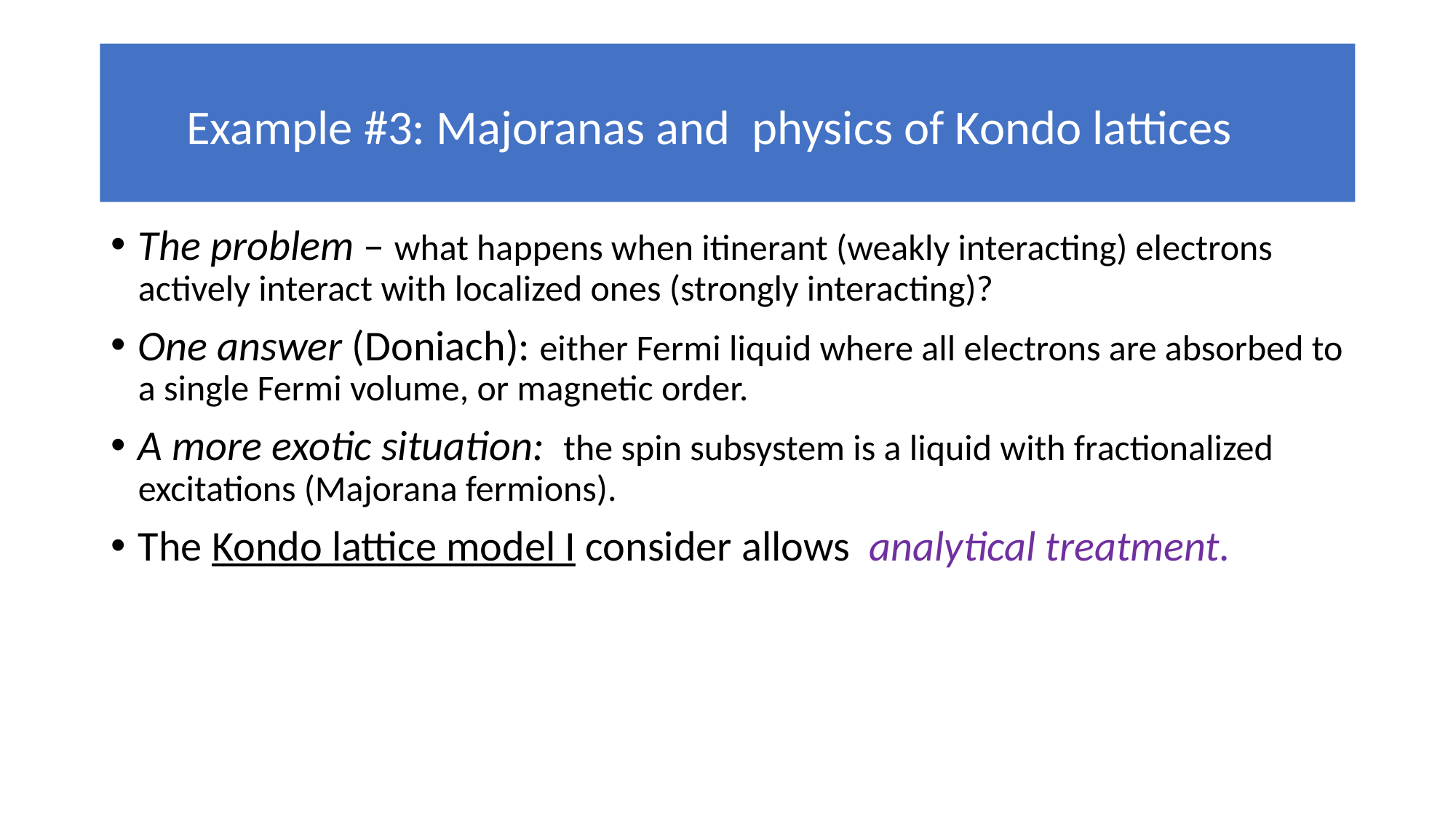

# Example #3: Majoranas and  physics of Kondo lattices
The problem – what happens when itinerant (weakly interacting) electrons actively interact with localized ones (strongly interacting)?
One answer (Doniach): either Fermi liquid where all electrons are absorbed to a single Fermi volume, or magnetic order.
A more exotic situation:  the spin subsystem is a liquid with fractionalized excitations (Majorana fermions).
The Kondo lattice model I consider allows  analytical treatment.